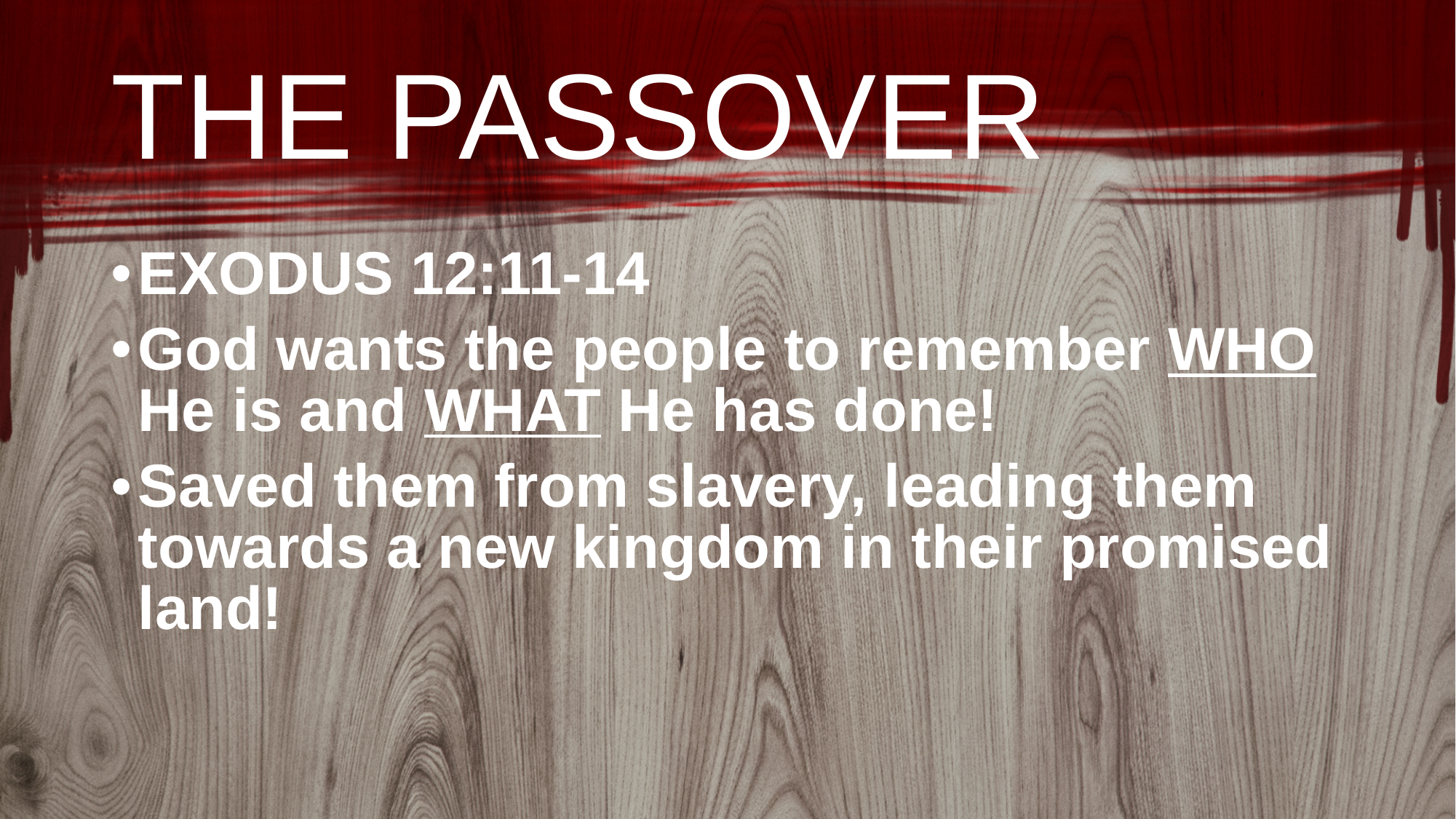

# THE PASSOVER
EXODUS 12:11-14
God wants the people to remember WHO He is and WHAT He has done!
Saved them from slavery, leading them towards a new kingdom in their promised land!